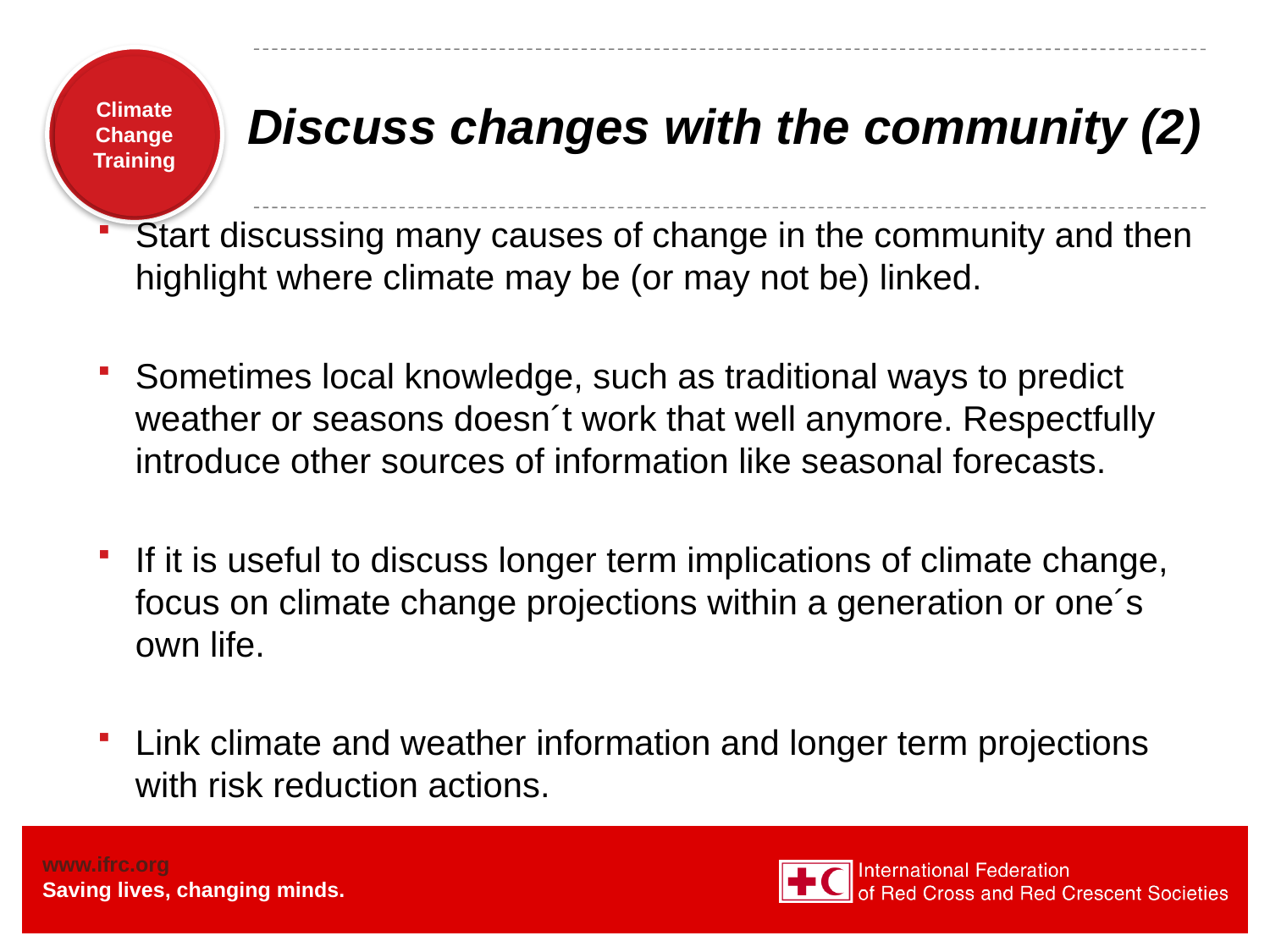

# Discuss changes with the community (2)
Start discussing many causes of change in the community and then highlight where climate may be (or may not be) linked.

Sometimes local knowledge, such as traditional ways to predict weather or seasons doesn´t work that well anymore. Respectfully introduce other sources of information like seasonal forecasts.

If it is useful to discuss longer term implications of climate change, focus on climate change projections within a generation or one´s own life.

Link climate and weather information and longer term projections with risk reduction actions.